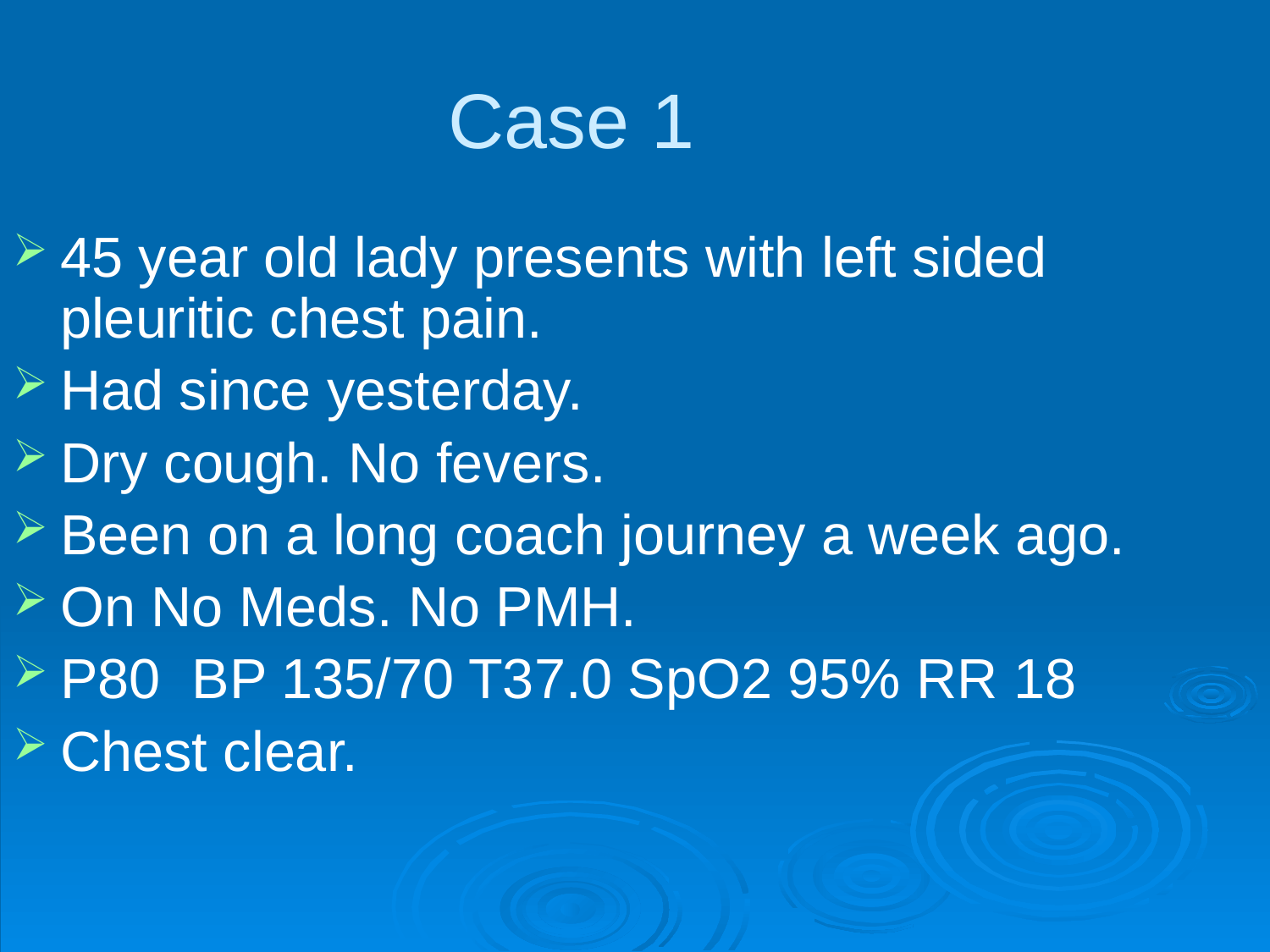

Case 1
45 year old lady presents with left sided pleuritic chest pain.
Had since yesterday.
Dry cough. No fevers.
Been on a long coach journey a week ago.
On No Meds. No PMH.
P80  BP 135/70 T37.0 SpO2 95% RR 18
Chest clear.